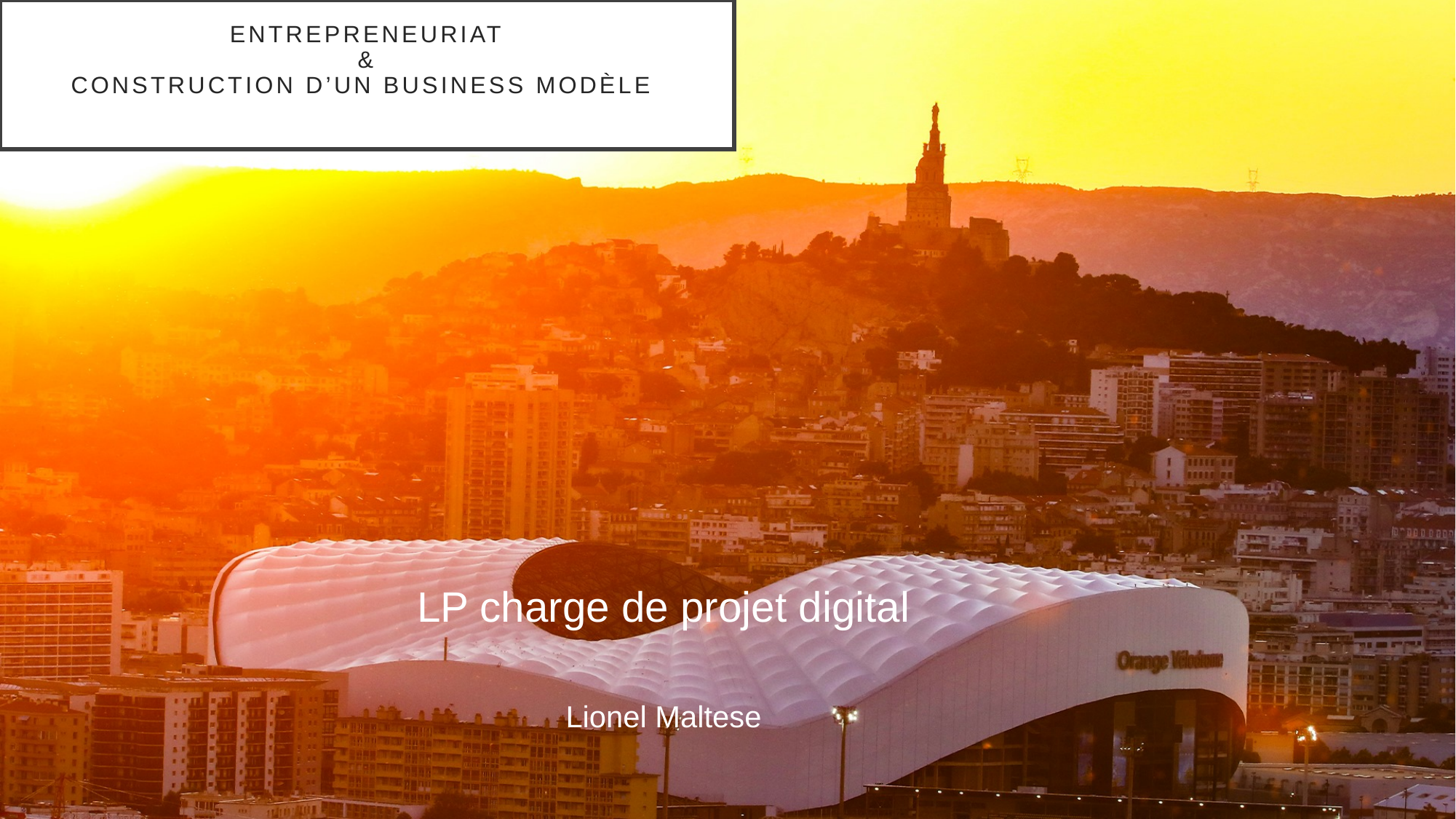

# Entrepreneuriat & Construction d’un Business Modèle
LP charge de projet digital

Lionel Maltese